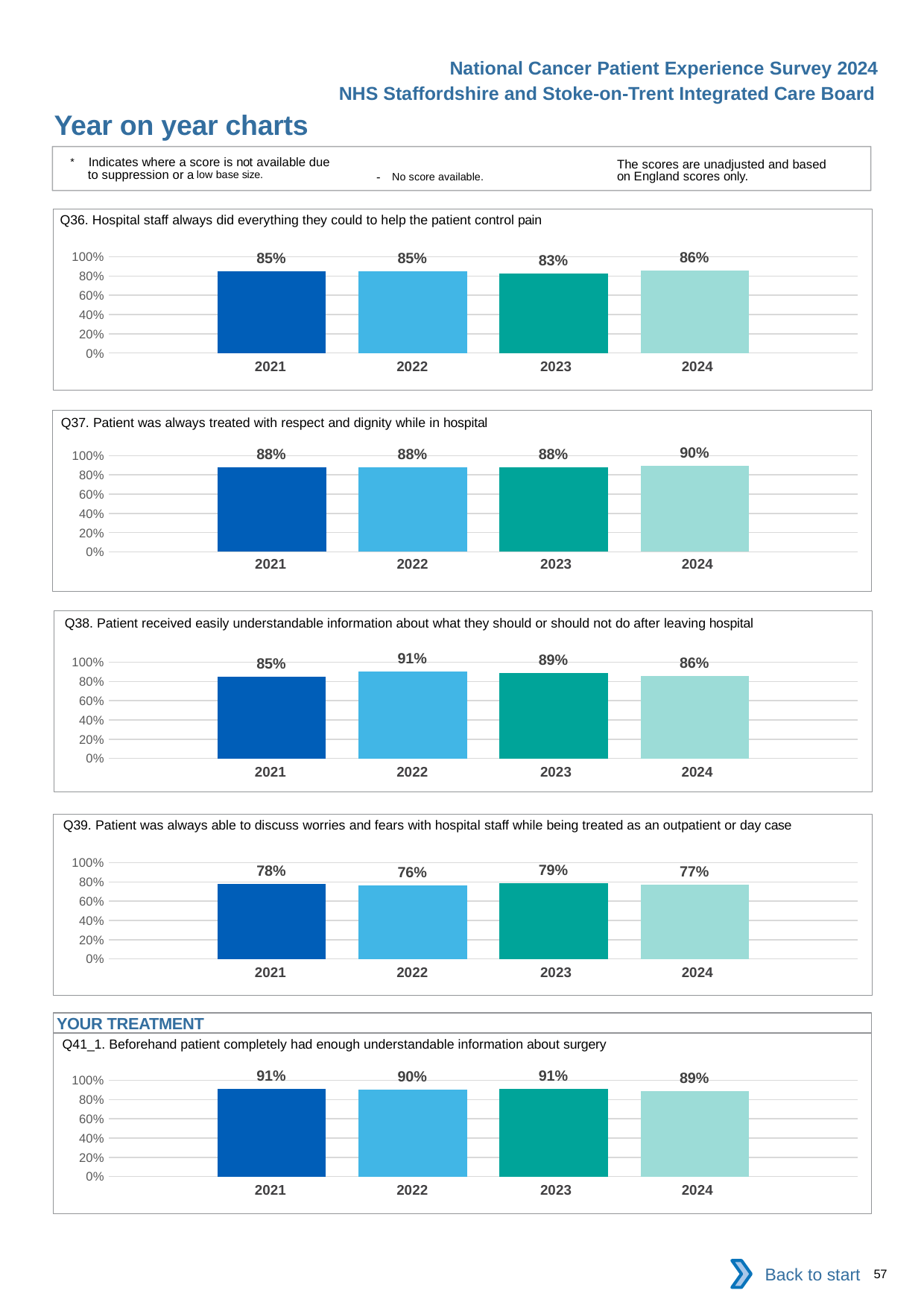

National Cancer Patient Experience Survey 2024
NHS Staffordshire and Stoke-on-Trent Integrated Care Board
Year on year charts

*  Indicates where a score is not available due to suppression or a low base size.
The scores are unadjusted and based on England scores only.
- No score available.
Q36. Hospital staff always did everything they could to help the patient control pain

### Chart

| Category | 2021 | 2022 | 2023 | 2024 |
|---|---|---|---|---|
| Category 1 | 0.8462687 | 0.8531353 | 0.8267091 | 0.8557845 |
| 2021 | 2022 | 2023 | 2024 |
| --- | --- | --- | --- |
Q37. Patient was always treated with respect and dignity while in hospital

### Chart

| Category | 2021 | 2022 | 2023 | 2024 |
|---|---|---|---|---|
| Category 1 | 0.8803191 | 0.8759124 | 0.8769018 | 0.8963165 |
| 2021 | 2022 | 2023 | 2024 |
| --- | --- | --- | --- |
Q38. Patient received easily understandable information about what they should or should not do after leaving hospital

### Chart

| Category | 2021 | 2022 | 2023 | 2024 |
|---|---|---|---|---|
| Category 1 | 0.8538251 | 0.9058296 | 0.8915493 | 0.858345 |
| 2021 | 2022 | 2023 | 2024 |
| --- | --- | --- | --- |
Q39. Patient was always able to discuss worries and fears with hospital staff while being treated as an outpatient or day case

### Chart

| Category | 2021 | 2022 | 2023 | 2024 |
|---|---|---|---|---|
| Category 1 | 0.7818312 | 0.7643979 | 0.789068 | 0.7687366 |
| 2021 | 2022 | 2023 | 2024 |
| --- | --- | --- | --- |
YOUR TREATMENT
Q41_1. Beforehand patient completely had enough understandable information about surgery

### Chart

| Category | 2021 | 2022 | 2023 | 2024 |
|---|---|---|---|---|
| Category 1 | 0.9107143 | 0.9048751 | 0.9133663 | 0.8910891 |
| 2021 | 2022 | 2023 | 2024 |
| --- | --- | --- | --- |
Back to start

57